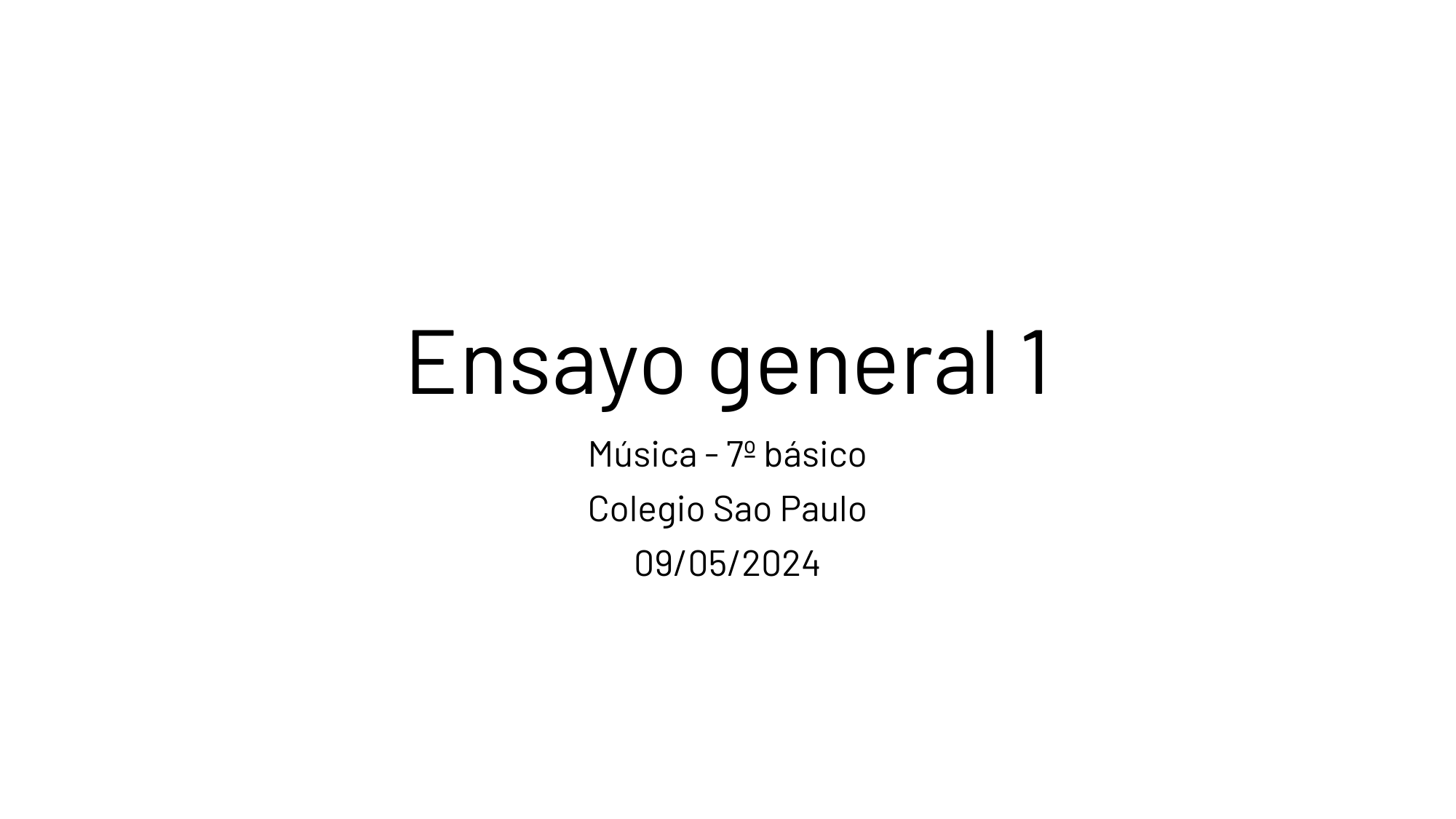

# Ensayo general 1
Música - 7º básico
Colegio Sao Paulo
09/05/2024